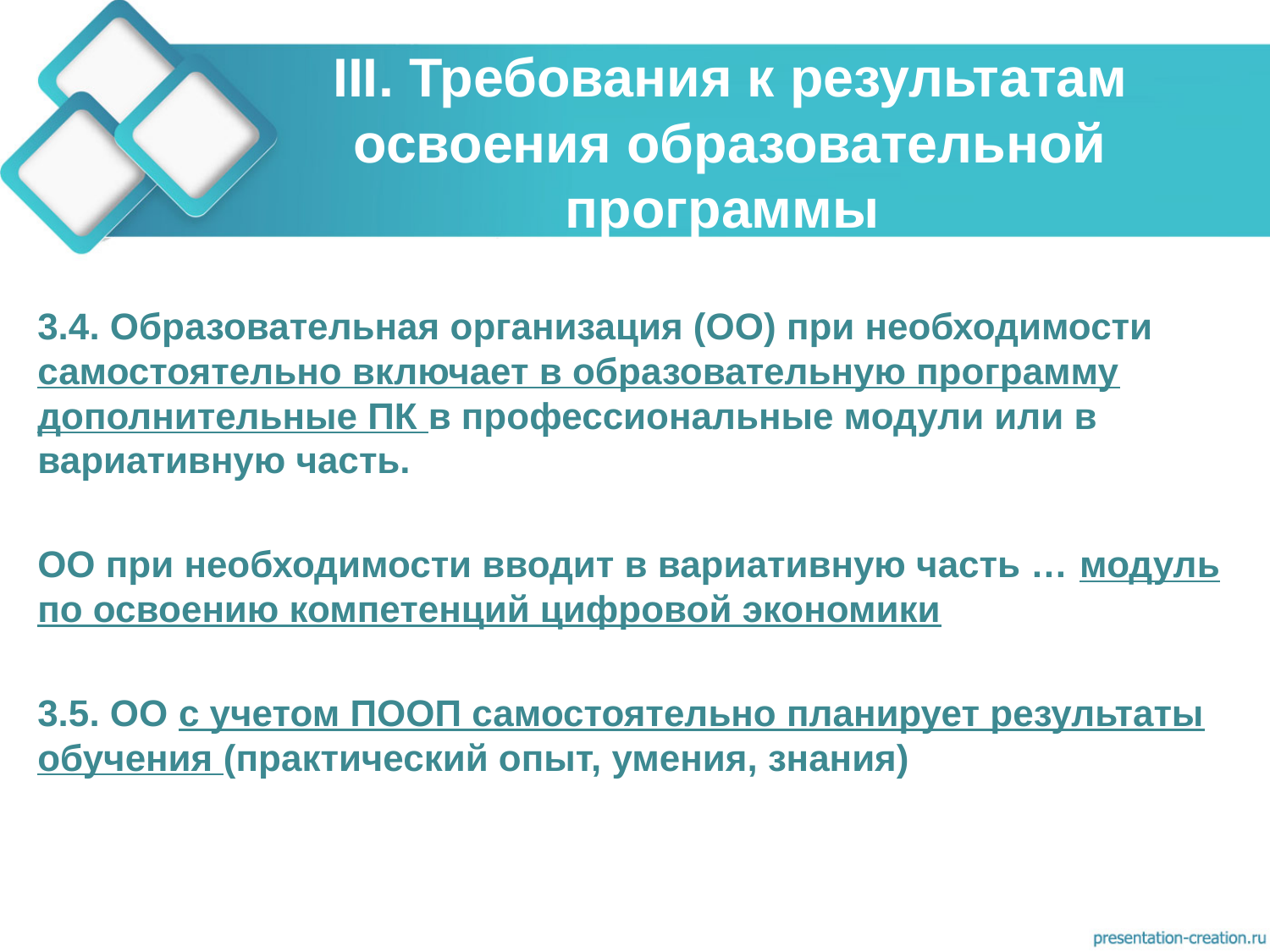

# III. Требования к результатам освоения образовательной программы
3.4. Образовательная организация (ОО) при необходимости самостоятельно включает в образовательную программу дополнительные ПК в профессиональные модули или в вариативную часть.

ОО при необходимости вводит в вариативную часть … модуль по освоению компетенций цифровой экономики

3.5. ОО с учетом ПООП самостоятельно планирует результаты обучения (практический опыт, умения, знания)